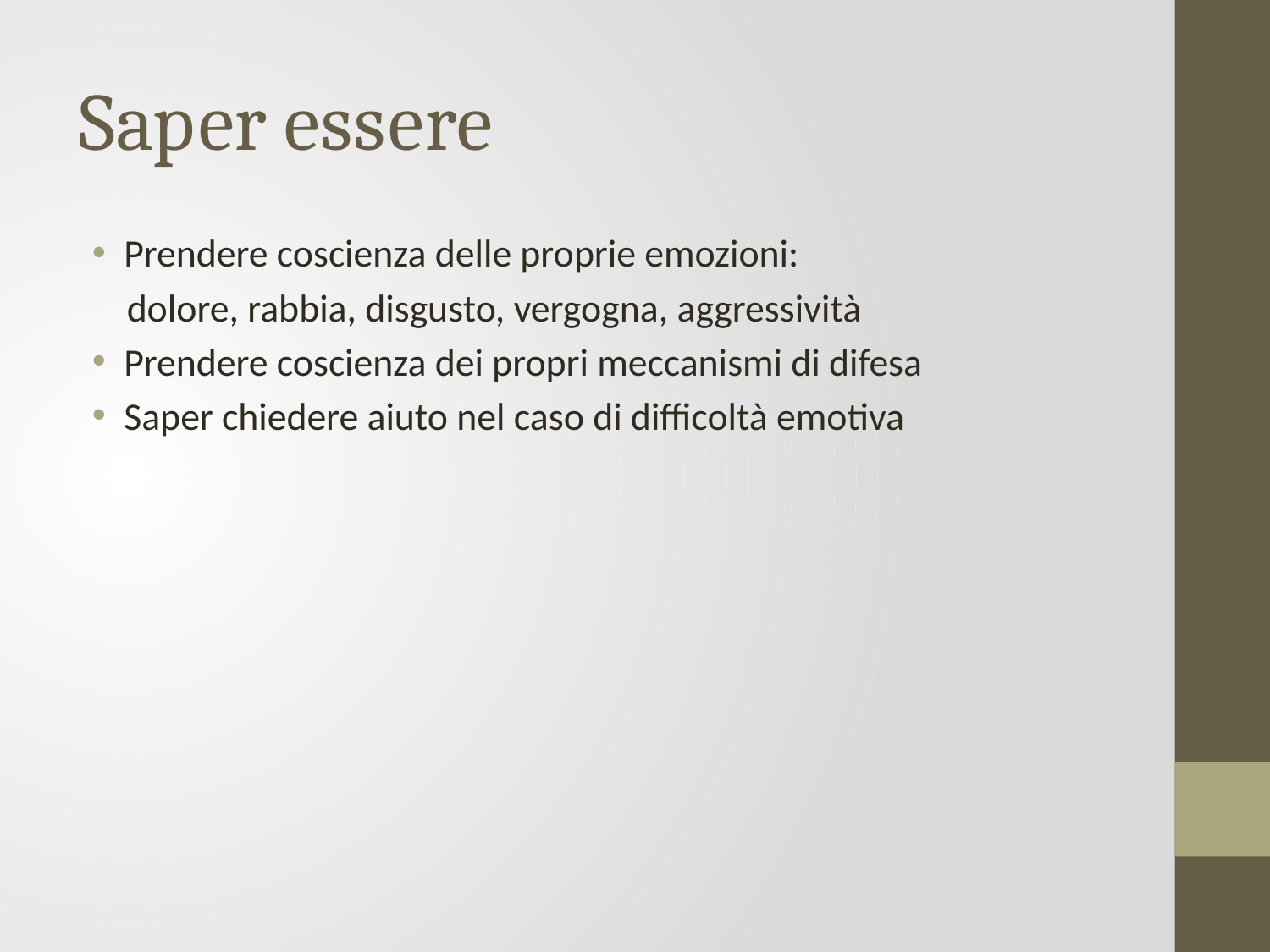

# Saper essere
Prendere coscienza delle proprie emozioni:
    dolore, rabbia, disgusto, vergogna, aggressività
Prendere coscienza dei propri meccanismi di difesa
Saper chiedere aiuto nel caso di difficoltà emotiva